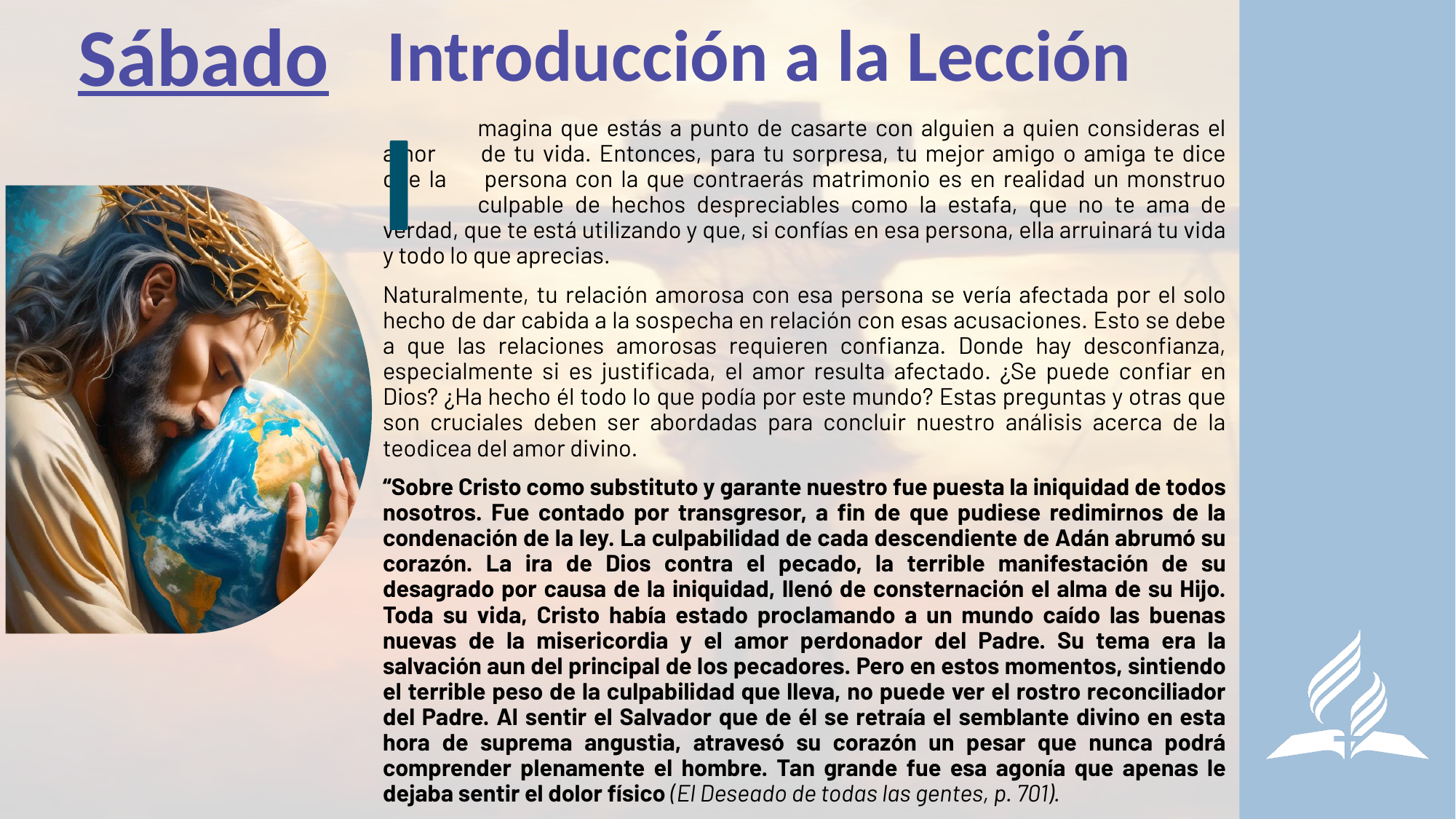

Sábado
Introducción a la Lección
I
	magina que estás a punto de casarte con alguien a quien consideras el amor 	de tu vida. Entonces, para tu sorpresa, tu mejor amigo o amiga te dice que la 	persona con la que contraerás matrimonio es en realidad un monstruo 	culpable de hechos despreciables como la estafa, que no te ama de verdad, que te está utilizando y que, si confías en esa persona, ella arruinará tu vida y todo lo que aprecias.
Naturalmente, tu relación amorosa con esa persona se vería afectada por el solo hecho de dar cabida a la sospecha en relación con esas acusaciones. Esto se debe a que las relaciones amorosas requieren confianza. Donde hay desconfianza, especialmente si es justificada, el amor resulta afectado. ¿Se puede confiar en Dios? ¿Ha hecho él todo lo que podía por este mundo? Estas preguntas y otras que son cruciales deben ser abordadas para concluir nuestro análisis acerca de la teodicea del amor divino.
“Sobre Cristo como substituto y garante nuestro fue puesta la iniquidad de todos nosotros. Fue contado por transgresor, a fin de que pudiese redimirnos de la condenación de la ley. La culpabilidad de cada descendiente de Adán abrumó su corazón. La ira de Dios contra el pecado, la terrible manifestación de su desagrado por causa de la iniquidad, llenó de consternación el alma de su Hijo. Toda su vida, Cristo había estado proclamando a un mundo caído las buenas nuevas de la misericordia y el amor perdonador del Padre. Su tema era la salvación aun del principal de los pecadores. Pero en estos momentos, sintiendo el terrible peso de la culpabilidad que lleva, no puede ver el rostro reconciliador del Padre. Al sentir el Salvador que de él se retraía el semblante divino en esta hora de suprema angustia, atravesó su corazón un pesar que nunca podrá comprender plenamente el hombre. Tan grande fue esa agonía que apenas le dejaba sentir el dolor físico (El Deseado de todas las gentes, p. 701).